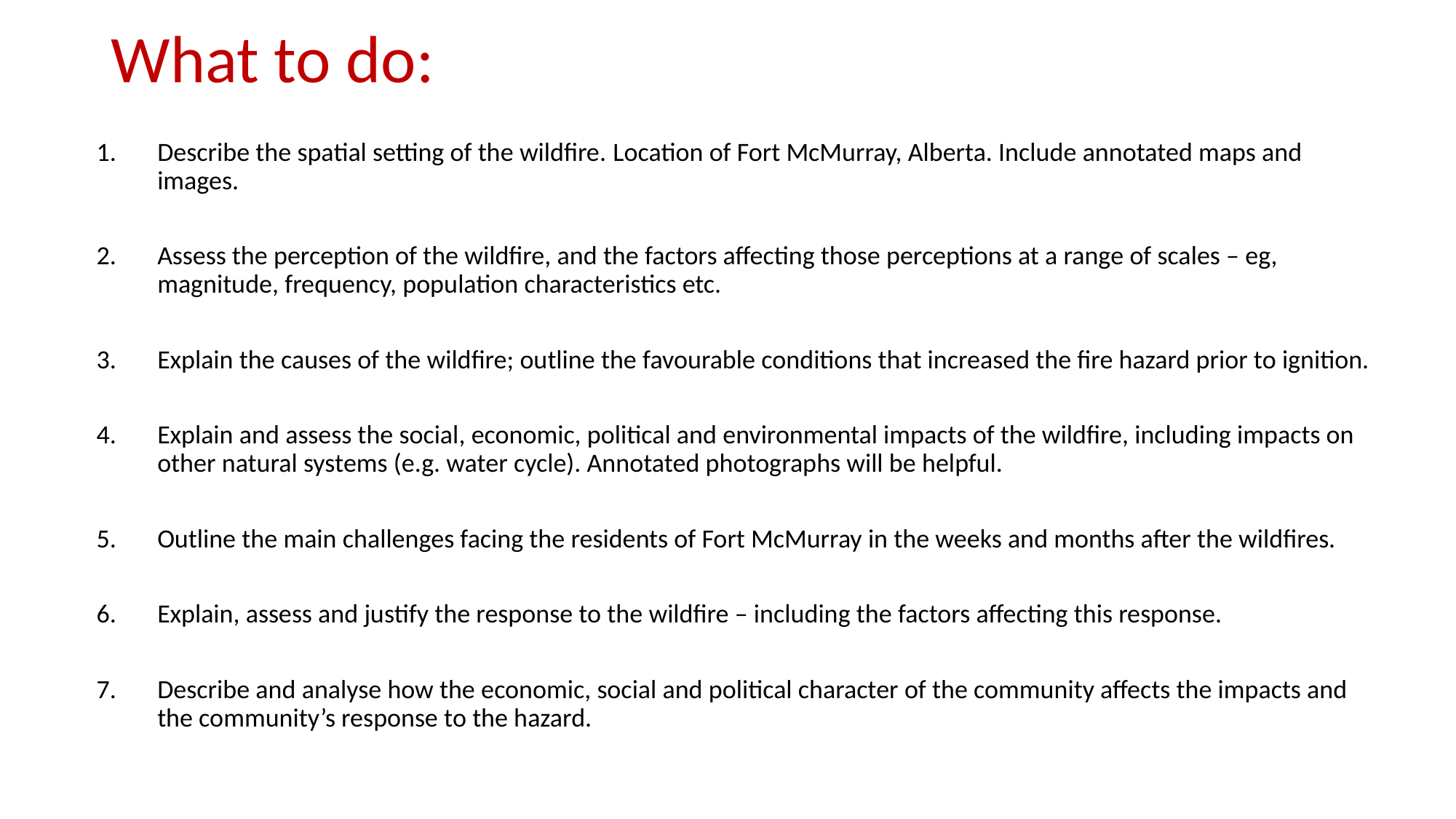

# What to do:
Describe the spatial setting of the wildfire. Location of Fort McMurray, Alberta. Include annotated maps and images.

Assess the perception of the wildfire, and the factors affecting those perceptions at a range of scales – eg, magnitude, frequency, population characteristics etc.

Explain the causes of the wildfire; outline the favourable conditions that increased the fire hazard prior to ignition.

Explain and assess the social, economic, political and environmental impacts of the wildfire, including impacts on other natural systems (e.g. water cycle). Annotated photographs will be helpful.

Outline the main challenges facing the residents of Fort McMurray in the weeks and months after the wildfires.

Explain, assess and justify the response to the wildfire – including the factors affecting this response.

Describe and analyse how the economic, social and political character of the community affects the impacts and the community’s response to the hazard.